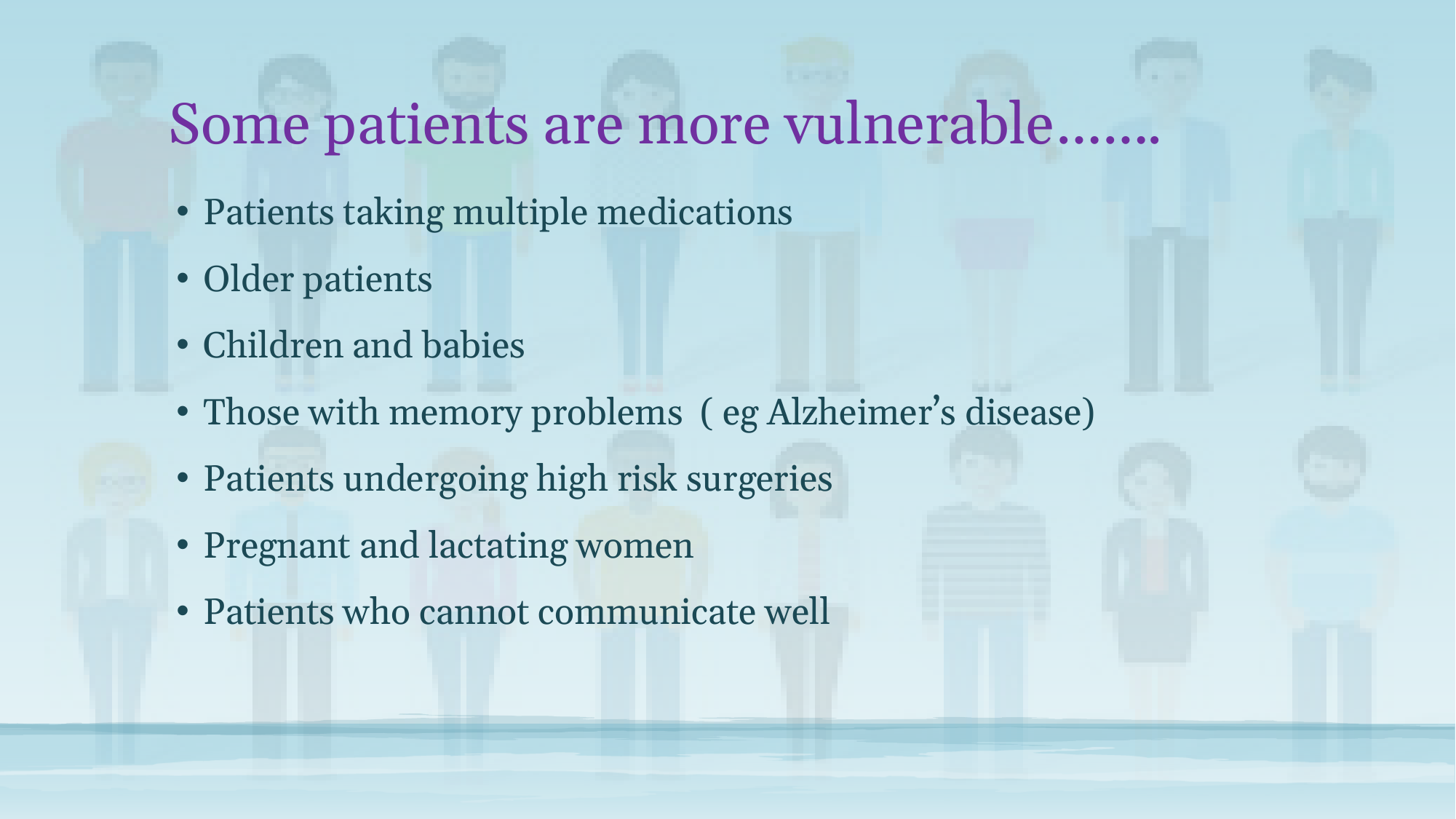

# Some patients are more vulnerable…….
Patients taking multiple medications
Older patients
Children and babies
Those with memory problems  ( eg Alzheimer’s disease)
Patients undergoing high risk surgeries
Pregnant and lactating women
Patients who cannot communicate well